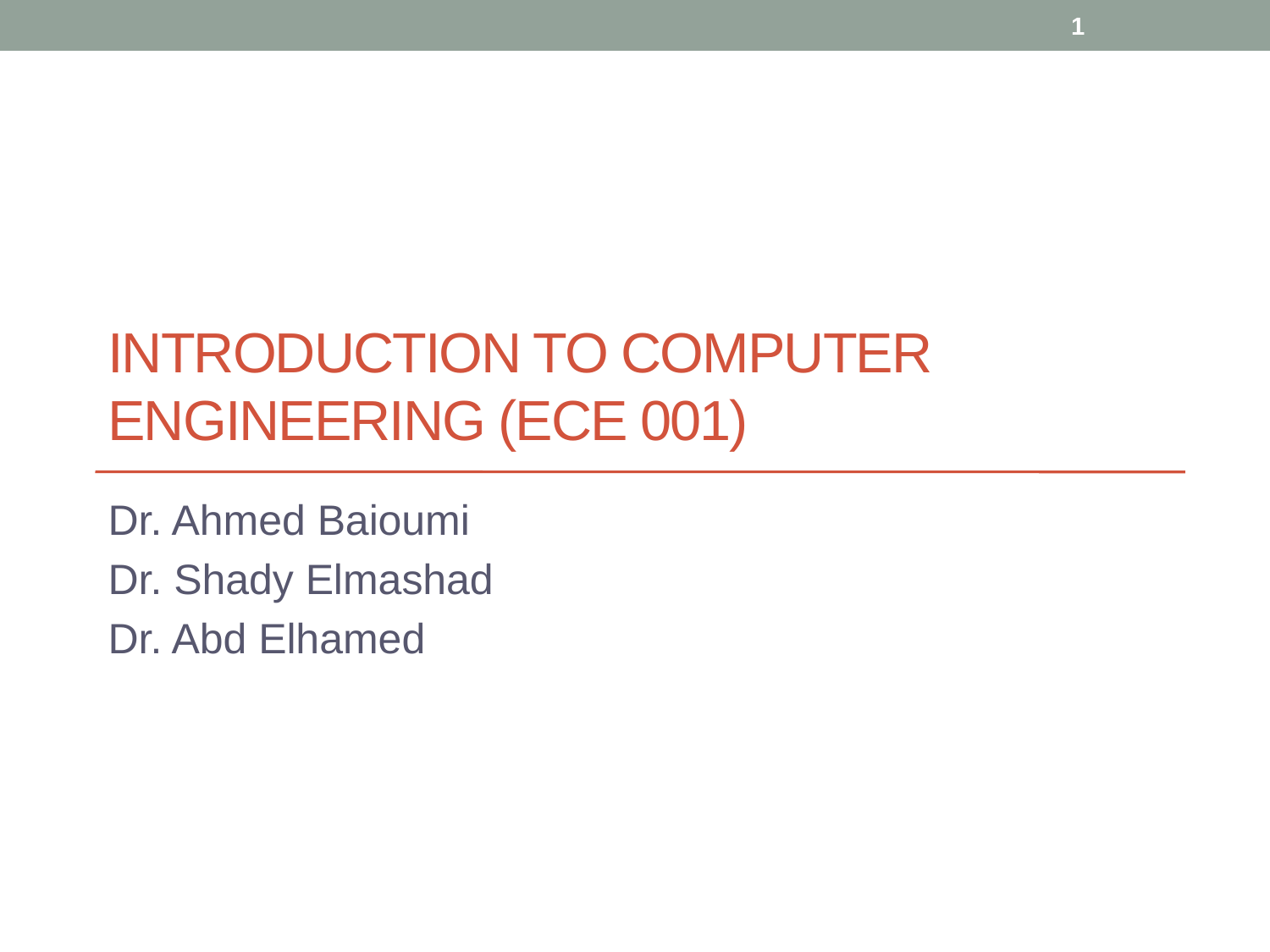

1
# Introduction To Computer Engineering (ECE 001)
Dr. Ahmed Baioumi
Dr. Shady Elmashad
Dr. Abd Elhamed